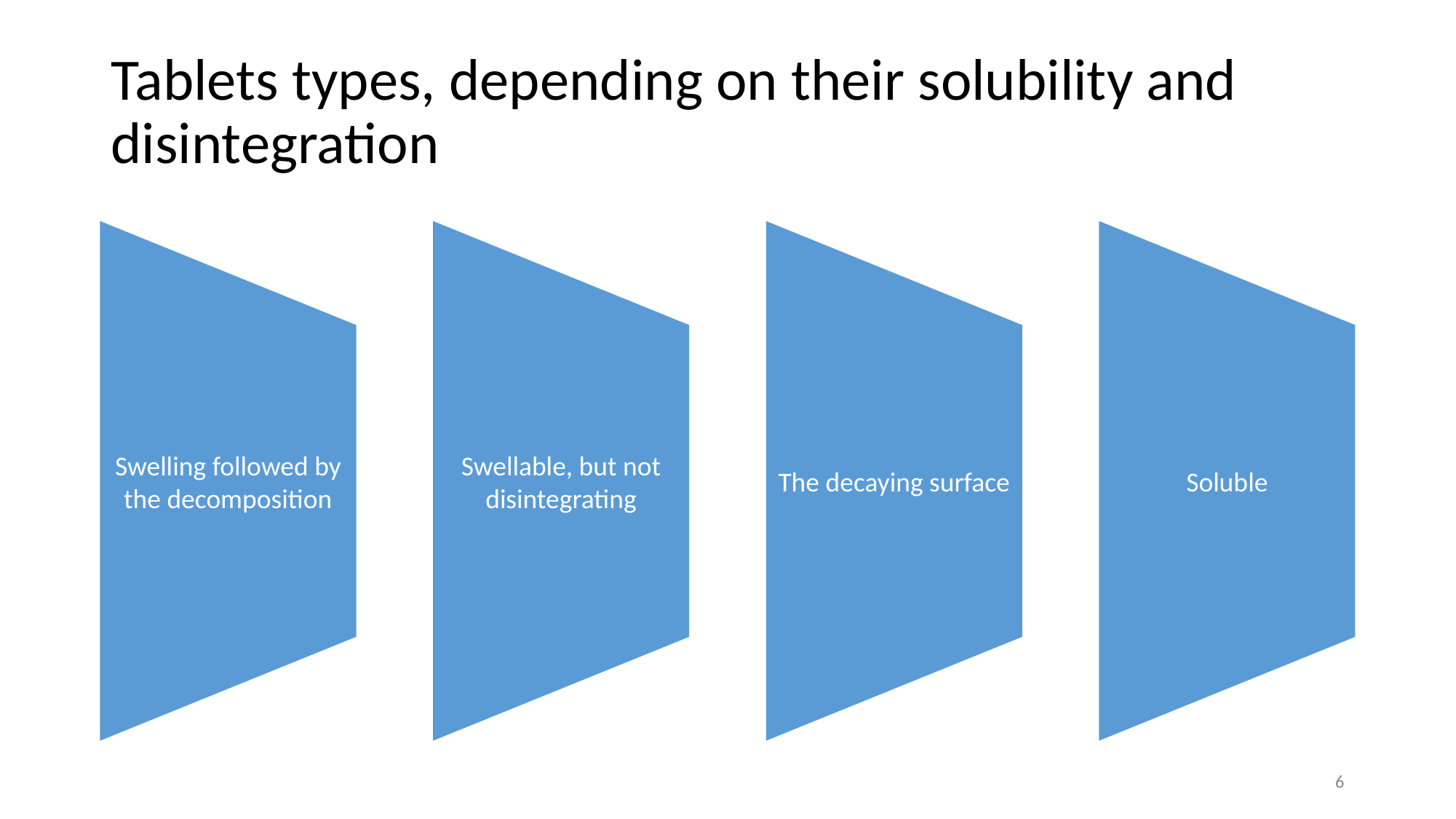

# Tablets types, depending on their solubility and disintegration
Swelling followed by the decomposition
The decaying surface
Swellable, but not disintegrating
Soluble
6